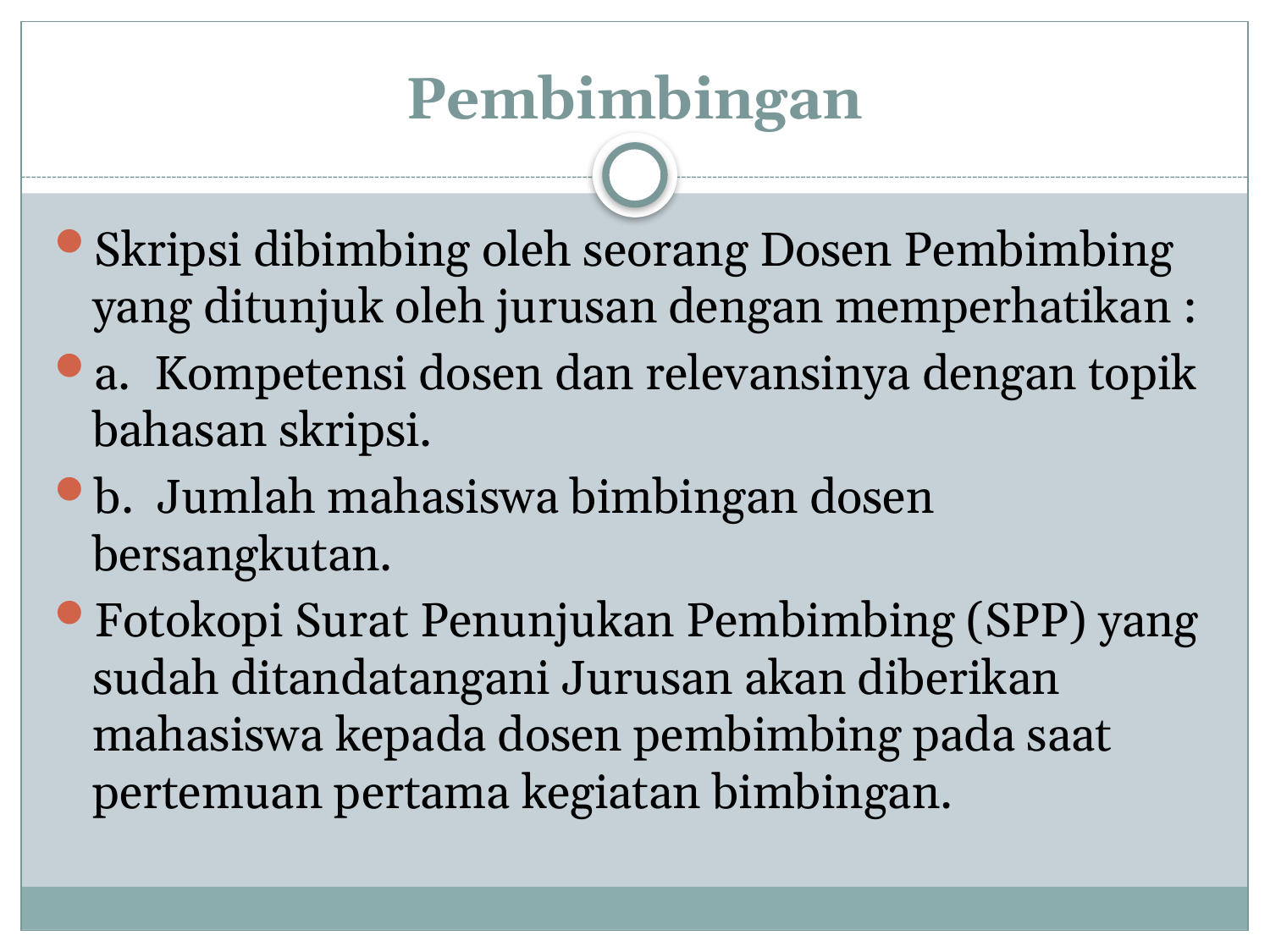

# Pembimbingan
Skripsi dibimbing oleh seorang Dosen Pembimbing yang ditunjuk oleh jurusan dengan memperhatikan :
a.  Kompetensi dosen dan relevansinya dengan topik bahasan skripsi.
b.  Jumlah mahasiswa bimbingan dosen bersangkutan.
Fotokopi Surat Penunjukan Pembimbing (SPP) yang sudah ditandatangani Jurusan akan diberikan  mahasiswa kepada dosen pembimbing pada saat pertemuan pertama kegiatan bimbingan.